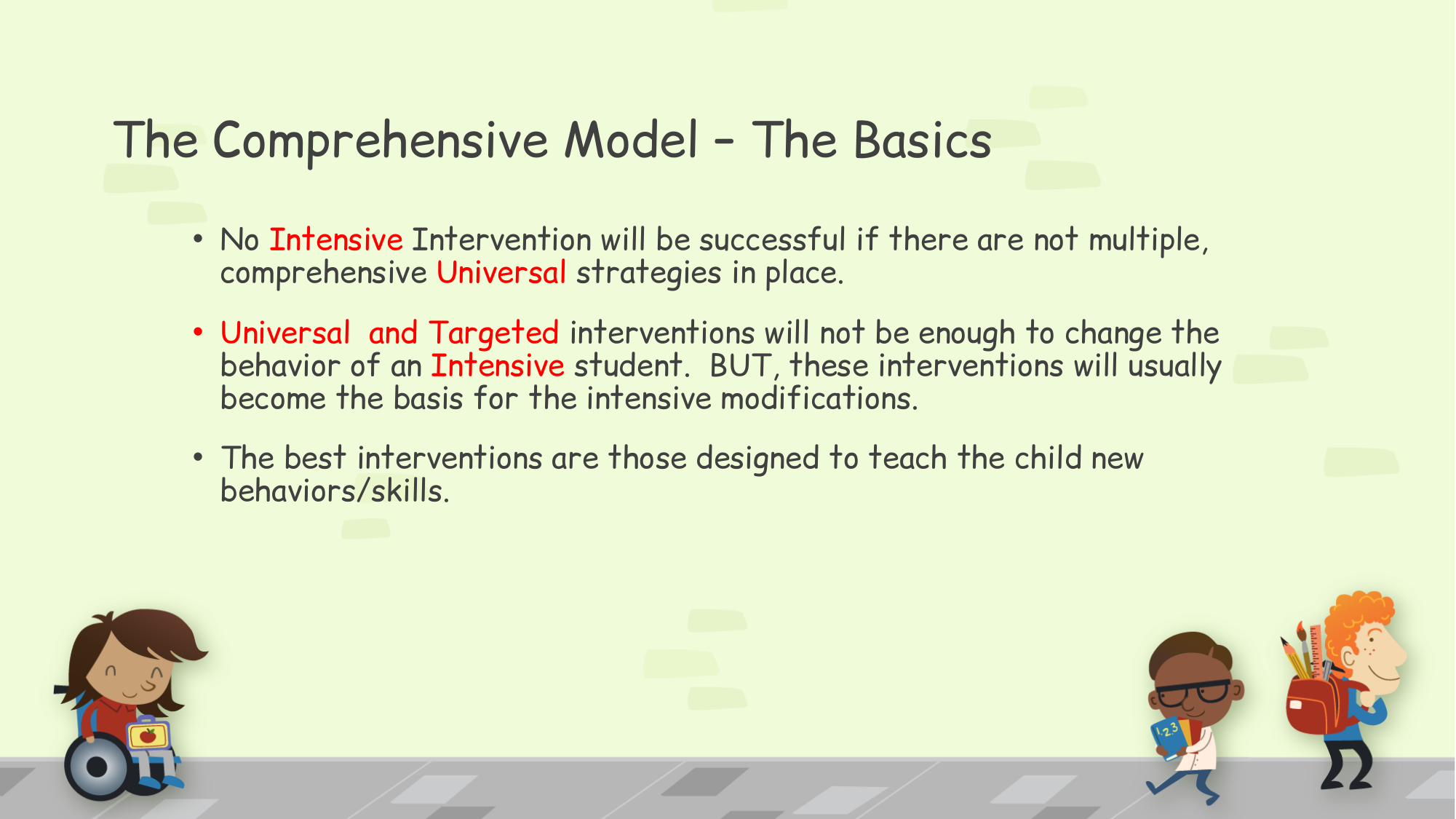

# The Comprehensive Model – The Basics
No Intensive Intervention will be successful if there are not multiple, comprehensive Universal strategies in place.
Universal  and Targeted interventions will not be enough to change the behavior of an Intensive student.  BUT, these interventions will usually become the basis for the intensive modifications.
The best interventions are those designed to teach the child new behaviors/skills.